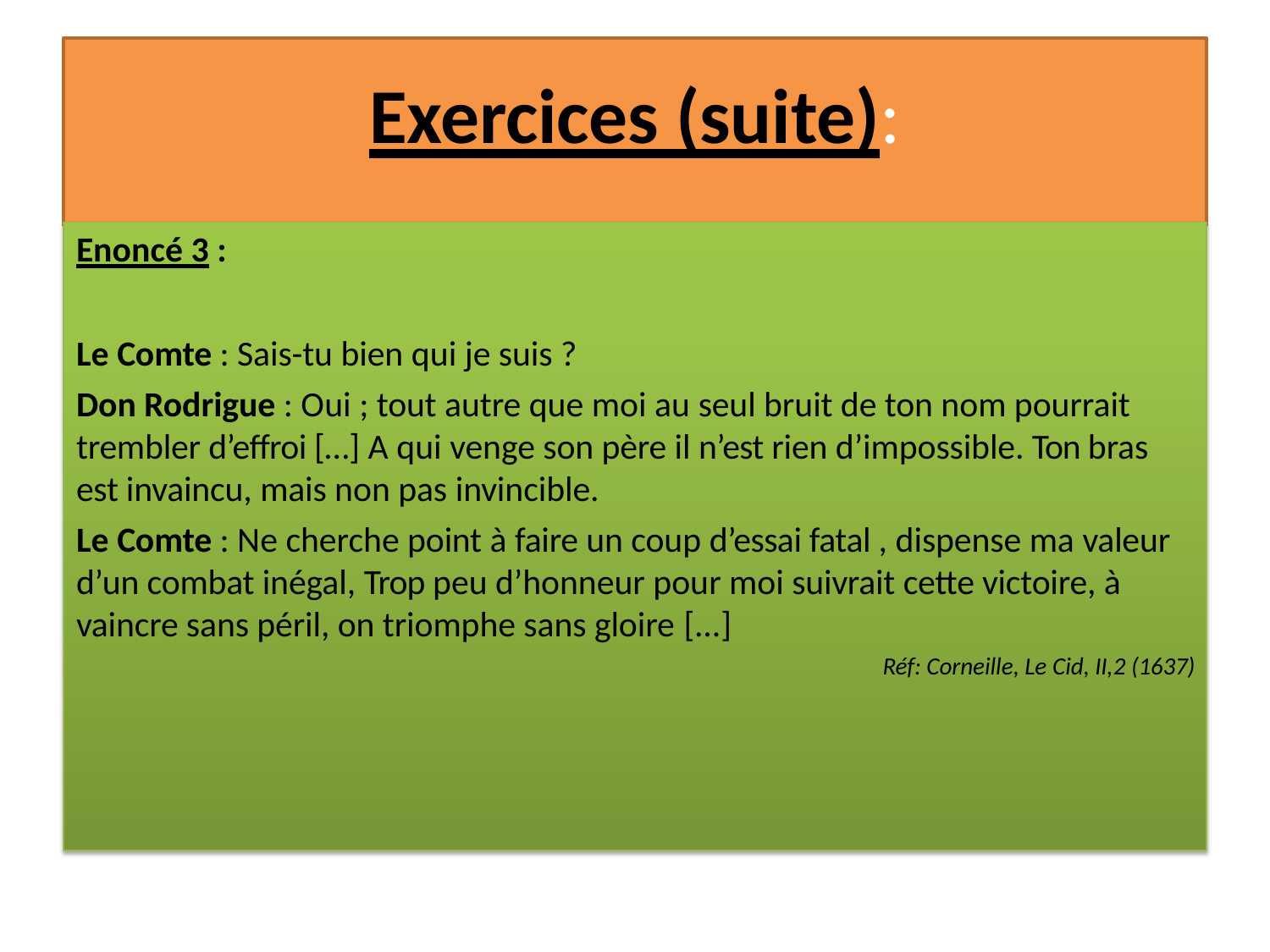

# Exercices (suite):

Enoncé 3 :

Le Comte : Sais-tu bien qui je suis ?
Don Rodrigue : Oui ; tout autre que moi au seul bruit de ton nom pourrait
trembler d’effroi […] A qui venge son père il n’est rien d’impossible. Ton bras  est invaincu, mais non pas invincible.
Le Comte : Ne cherche point à faire un coup d’essai fatal , dispense ma valeur  d’un combat inégal, Trop peu d’honneur pour moi suivrait cette victoire, à  vaincre sans péril, on triomphe sans gloire [...]
Réf: Corneille, Le Cid, II,2 (1637)